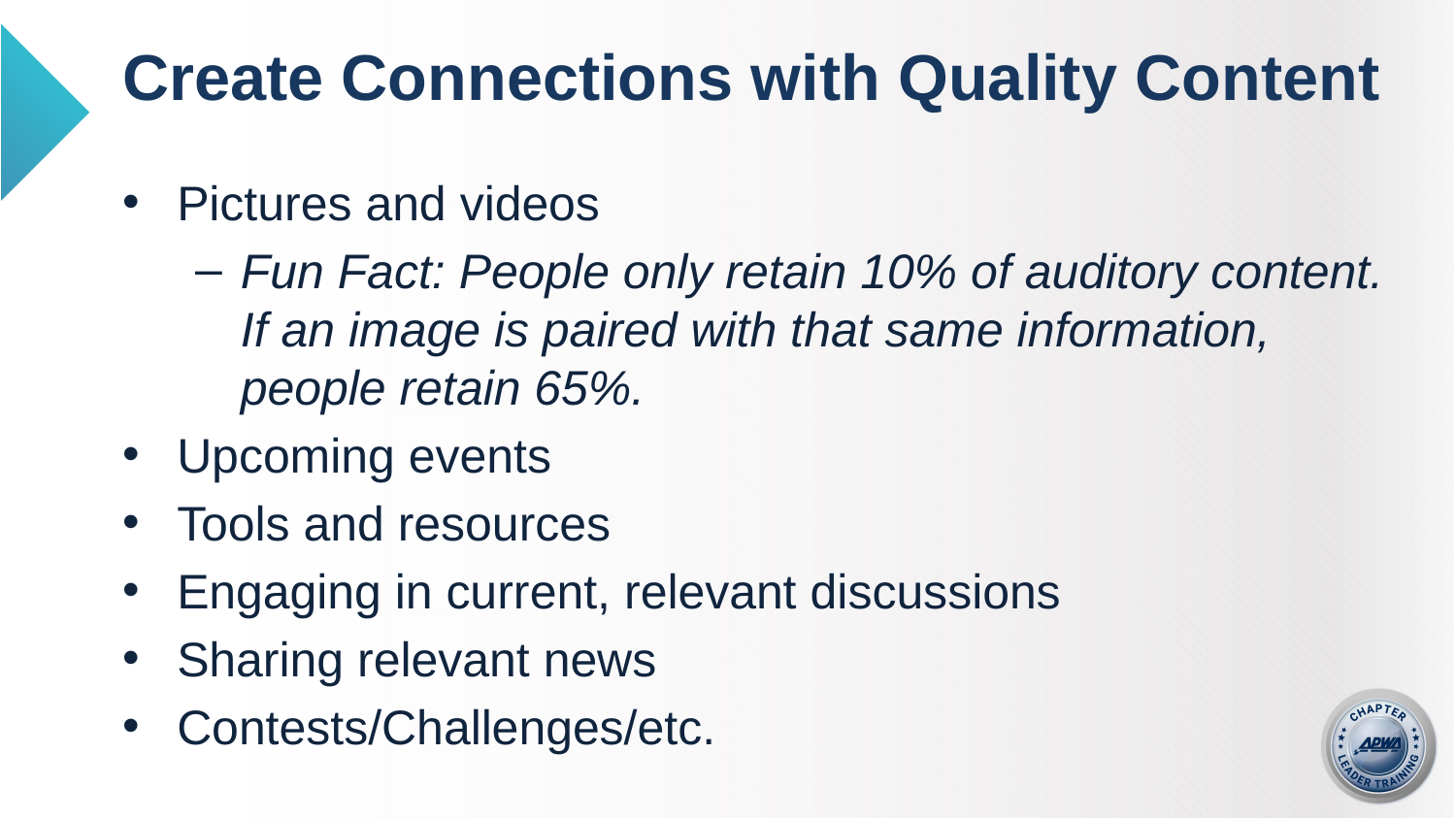

# Create Connections with Quality Content
Pictures and videos
Fun Fact: People only retain 10% of auditory content. If an image is paired with that same information, people retain 65%.
Upcoming events
Tools and resources
Engaging in current, relevant discussions
Sharing relevant news
Contests/Challenges/etc.